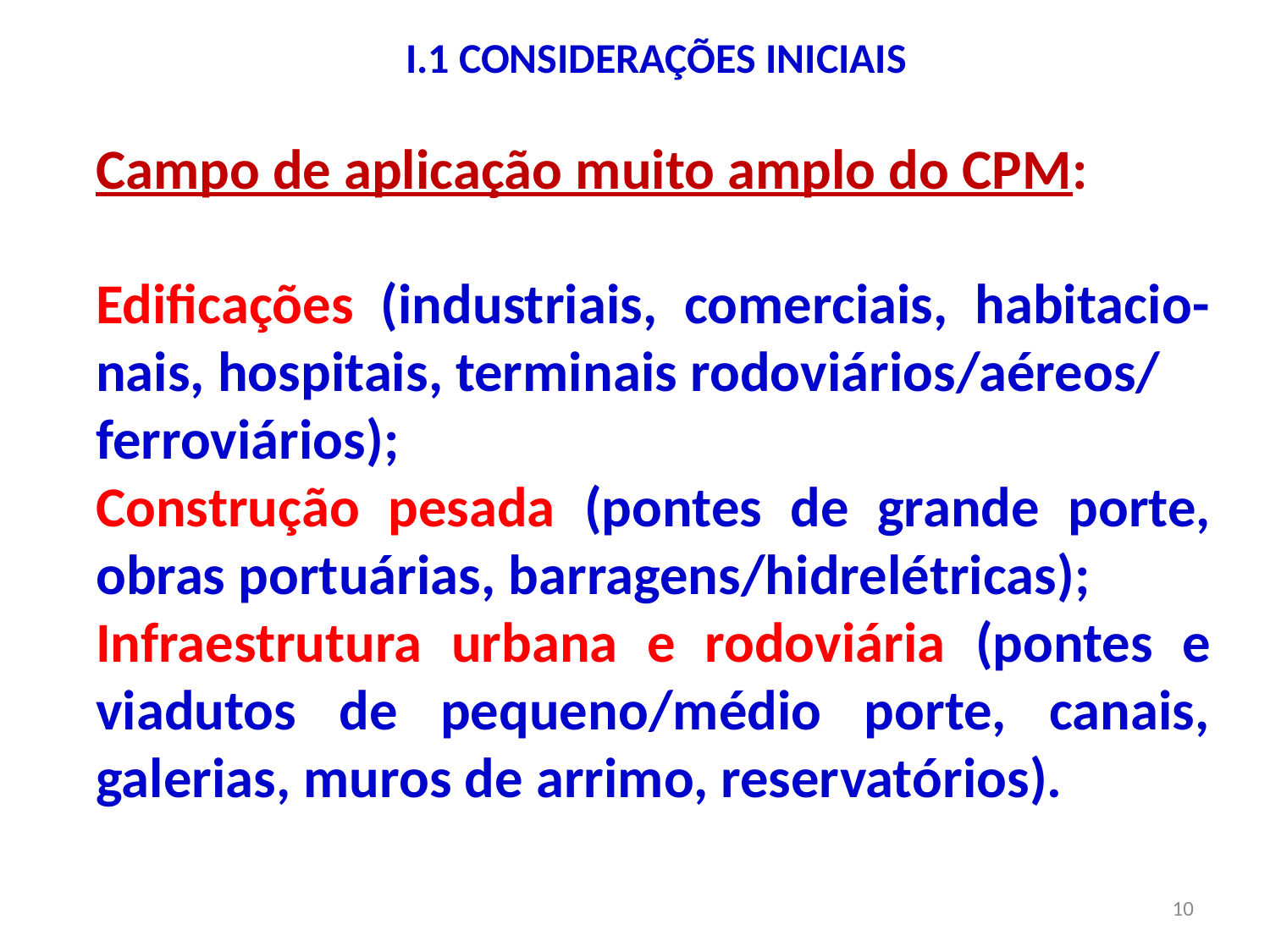

I.1 CONSIDERAÇÕES INICIAIS
Campo de aplicação muito amplo do CPM:

Edificações (industriais, comerciais, habitacio-nais, hospitais, terminais rodoviários/aéreos/
ferroviários);
Construção pesada (pontes de grande porte, obras portuárias, barragens/hidrelétricas);
Infraestrutura urbana e rodoviária (pontes e viadutos de pequeno/médio porte, canais, galerias, muros de arrimo, reservatórios).
10